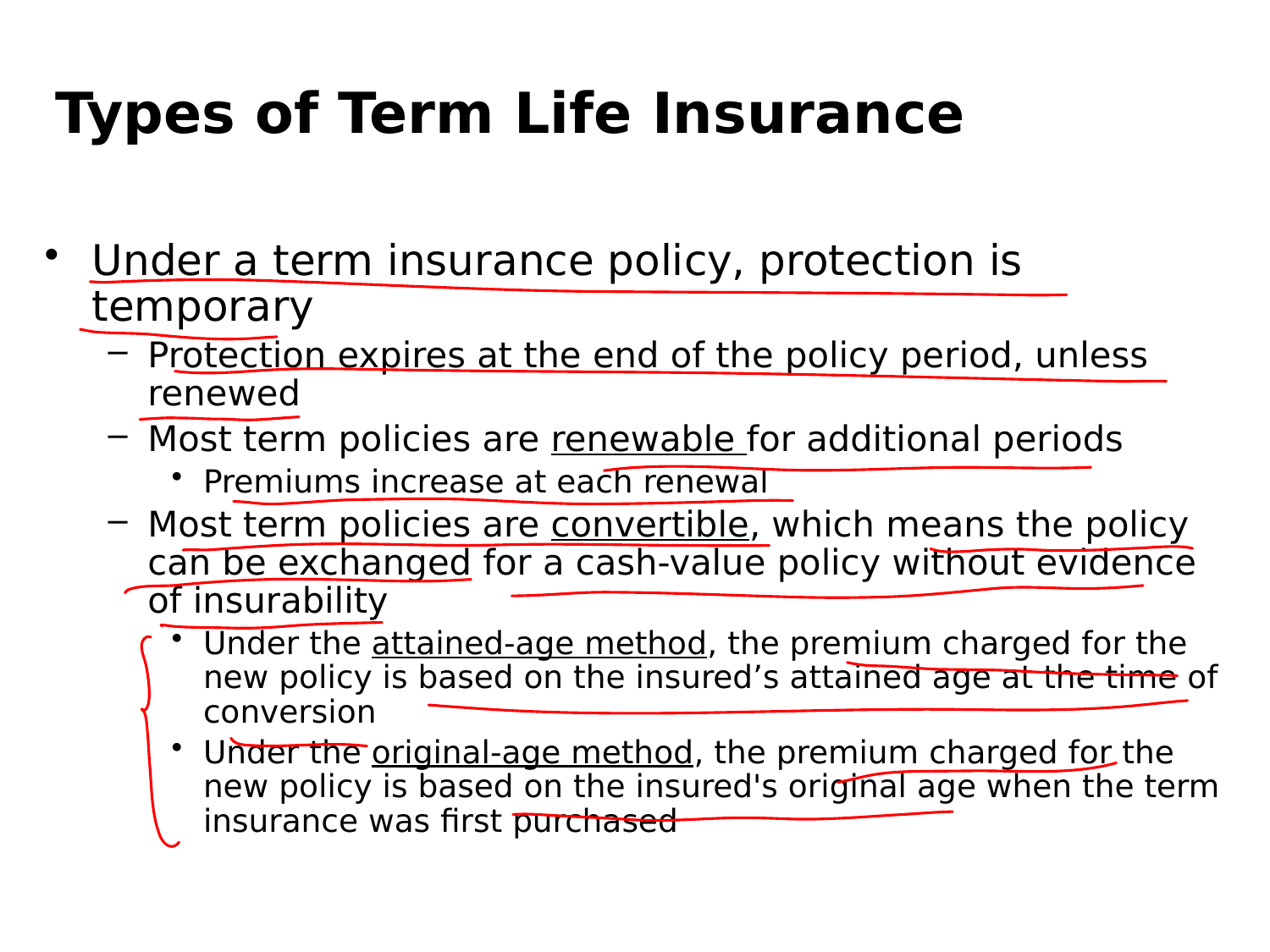

Types of Term Life Insurance
Under a term insurance policy, protection is temporary
Protection expires at the end of the policy period, unless renewed
Most term policies are renewable for additional periods
Premiums increase at each renewal
Most term policies are convertible, which means the policy can be exchanged for a cash-value policy without evidence of insurability
Under the attained-age method, the premium charged for the new policy is based on the insured’s attained age at the time of conversion
Under the original-age method, the premium charged for the new policy is based on the insured's original age when the term insurance was first purchased